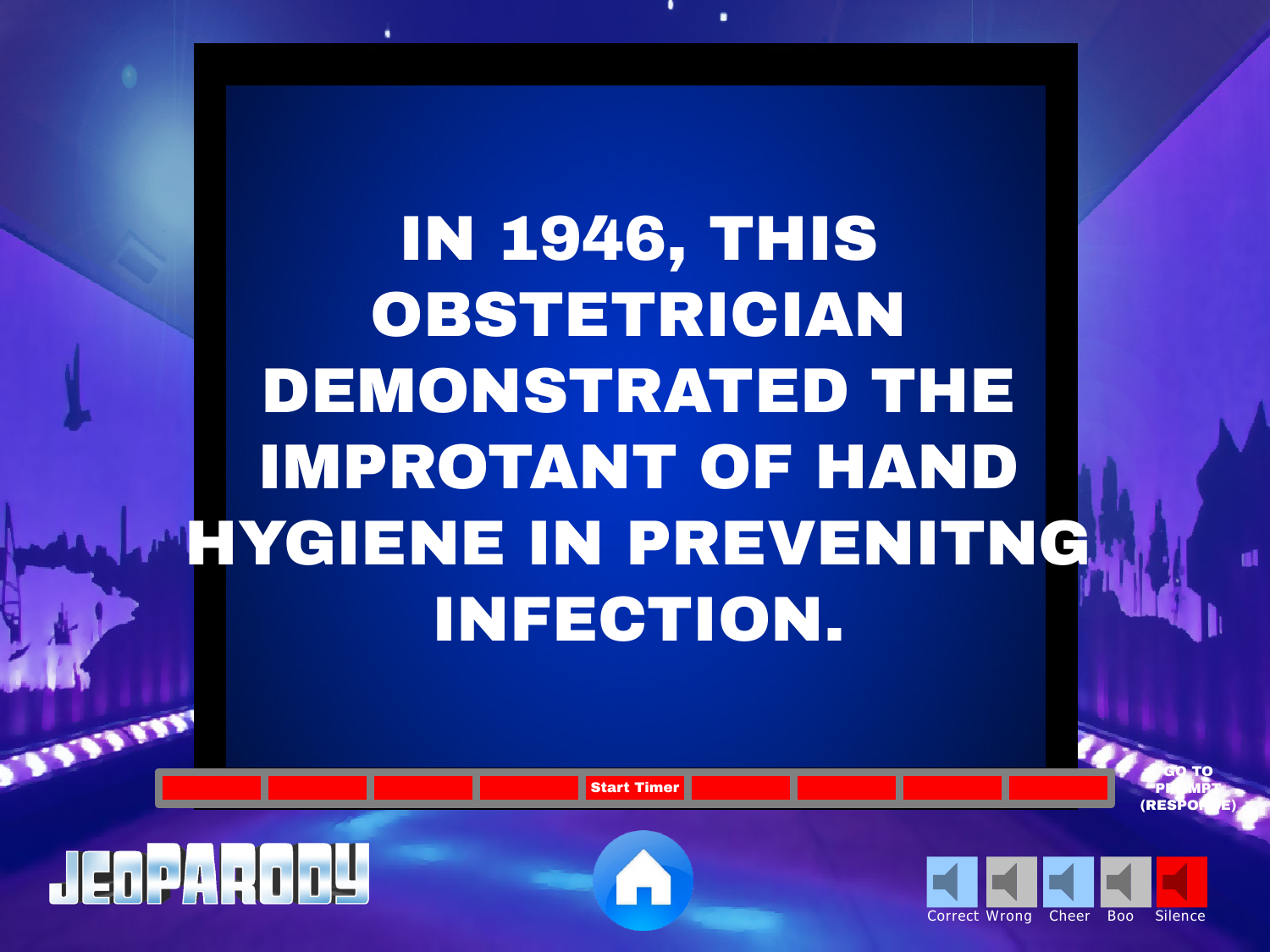

IN 1946, THIS OBSTETRICIAN DEMONSTRATED THE IMPROTANT OF HAND HYGIENE IN PREVENITNG INFECTION.
GO TO
PROMPT
(RESPONSE)
Start Timer